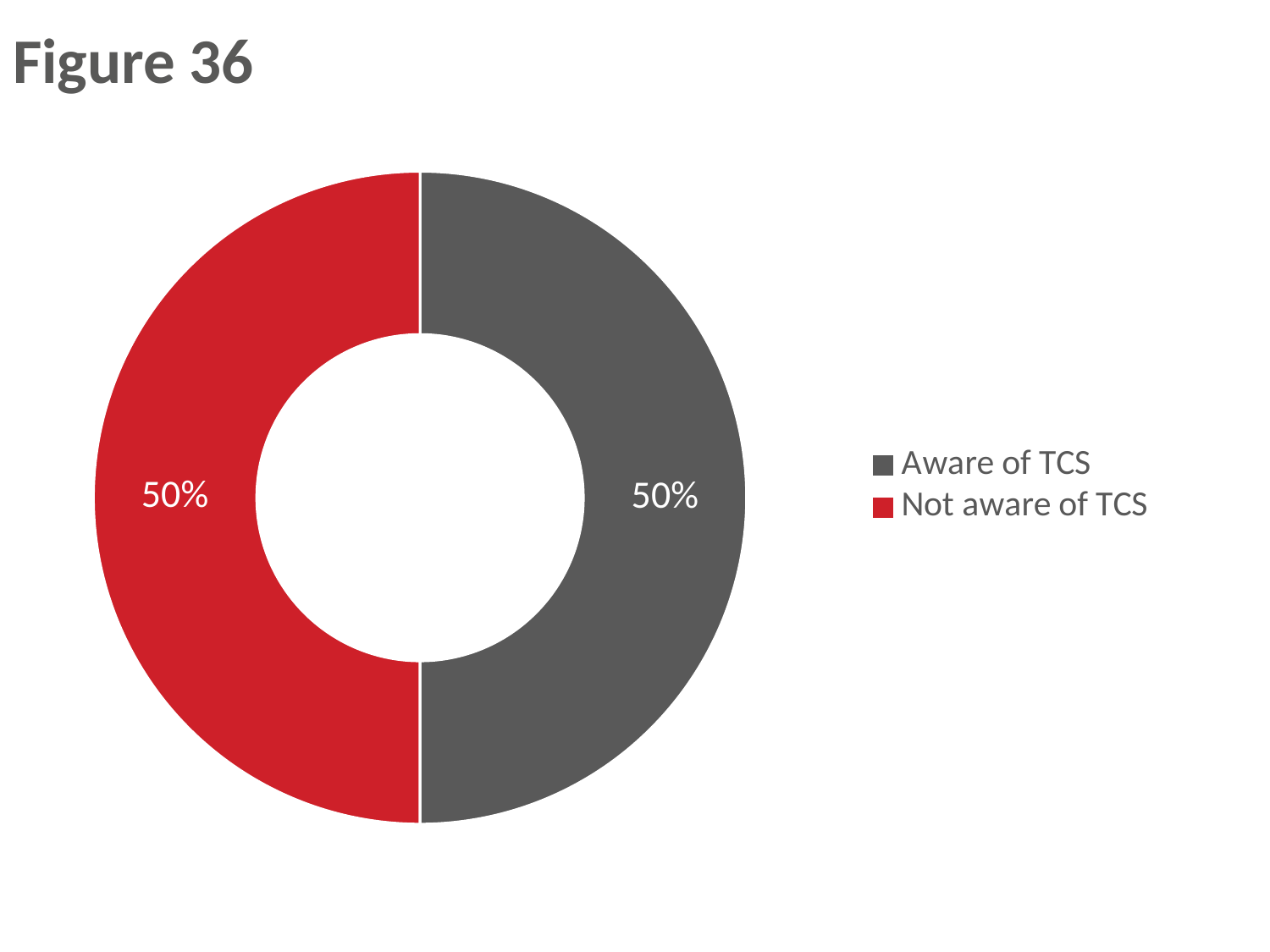

# Figure 36

### Chart

| Category | Column1 |
|---|---|
| Aware of TCS | 0.5 |
| Not aware of TCS | 0.5 |